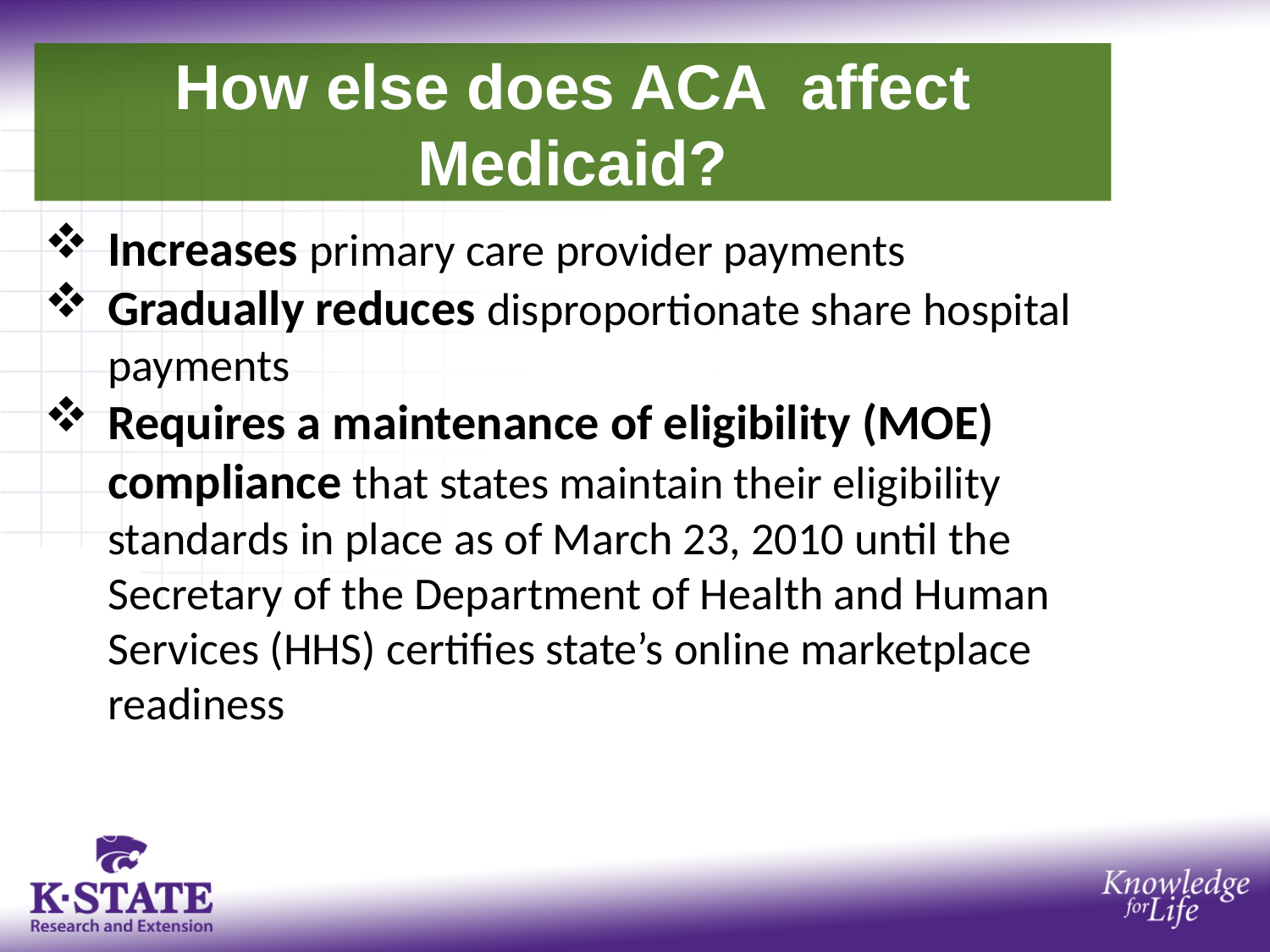

# How else does ACA  affect Medicaid?
Increases primary care provider payments
Gradually reduces disproportionate share hospital payments
Requires a maintenance of eligibility (MOE) compliance that states maintain their eligibility standards in place as of March 23, 2010 until the Secretary of the Department of Health and Human Services (HHS) certifies state’s online marketplace readiness